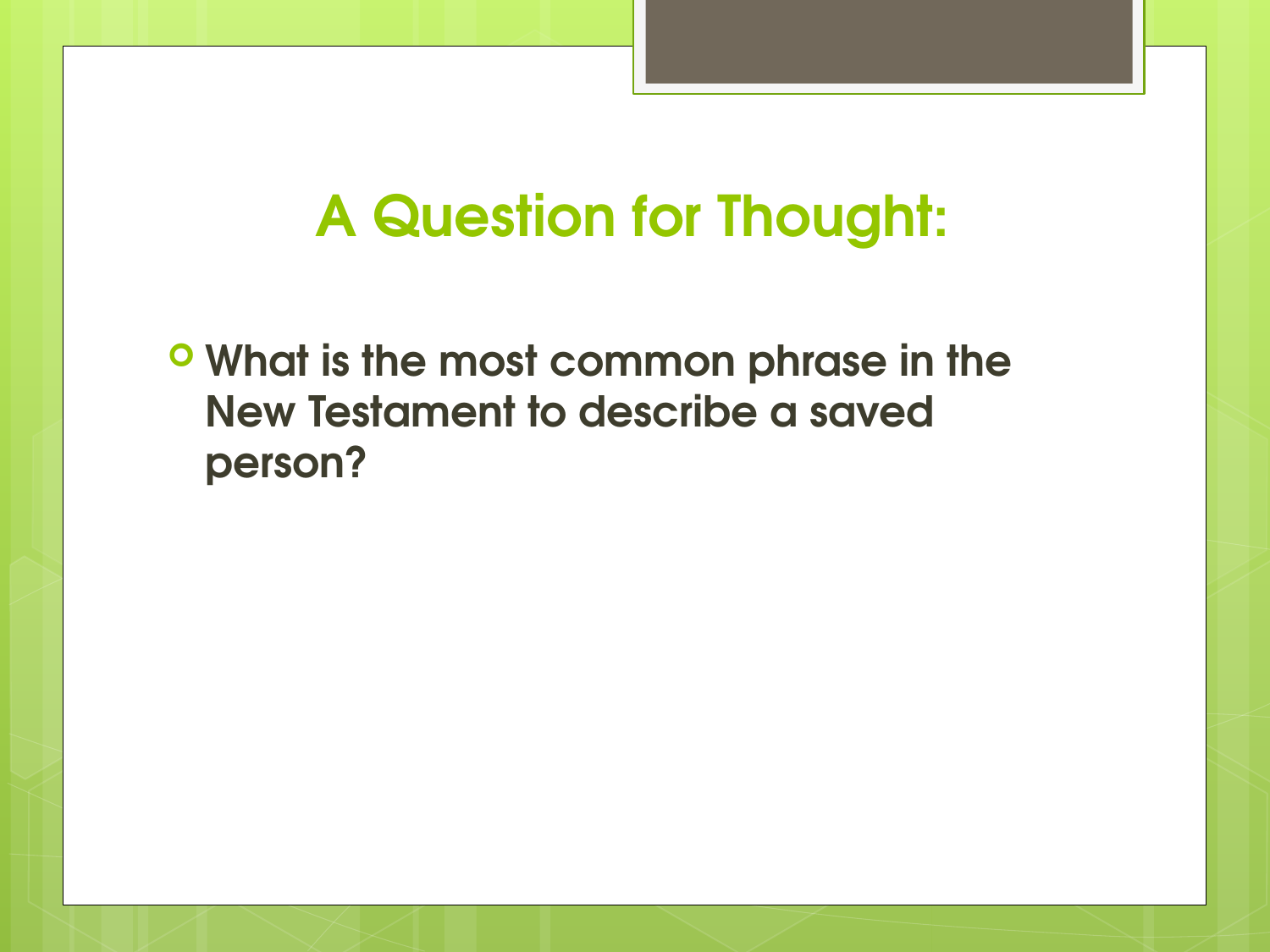

# A Question for Thought:
What is the most common phrase in the New Testament to describe a saved person?